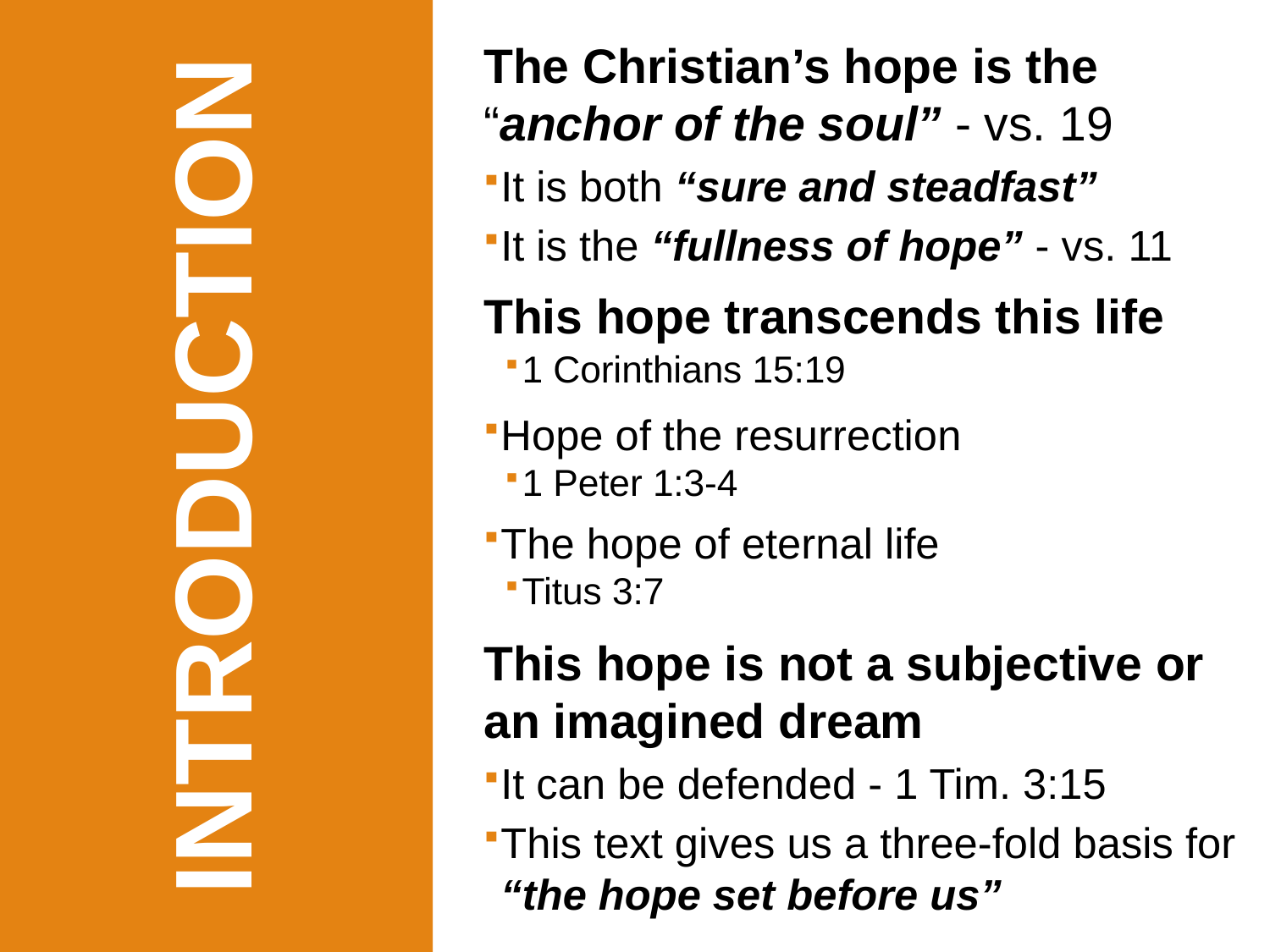

The Christian’s hope is the “anchor of the soul” - vs. 19
It is both “sure and steadfast”
It is the “fullness of hope” - vs. 11
This hope transcends this life
1 Corinthians 15:19
Hope of the resurrection
1 Peter 1:3-4
The hope of eternal life
Titus 3:7
This hope is not a subjective or an imagined dream
It can be defended - 1 Tim. 3:15
This text gives us a three-fold basis for “the hope set before us”
# INTRODUCTION